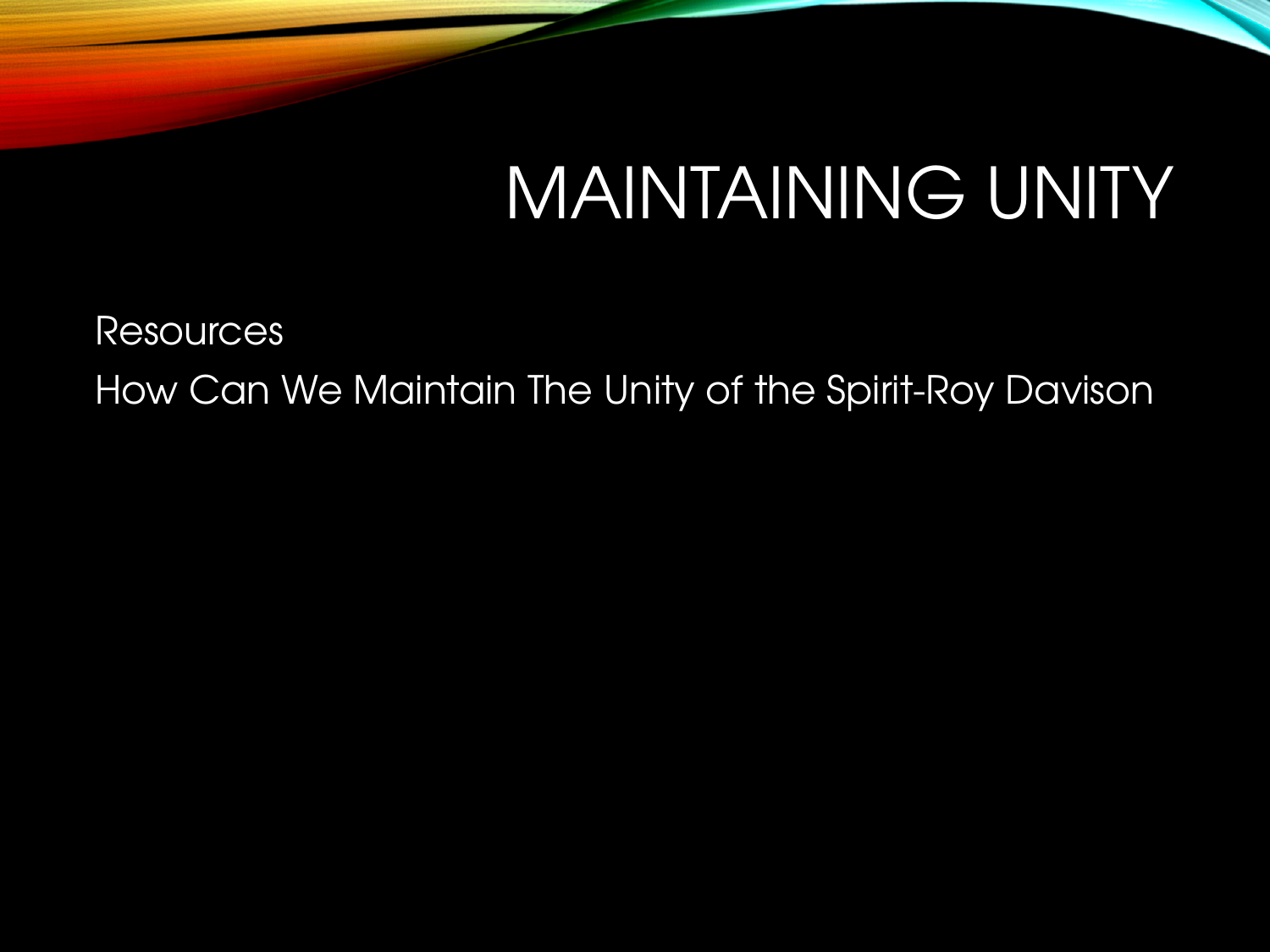

# Maintaining Unity
Resources
How Can We Maintain The Unity of the Spirit-Roy Davison